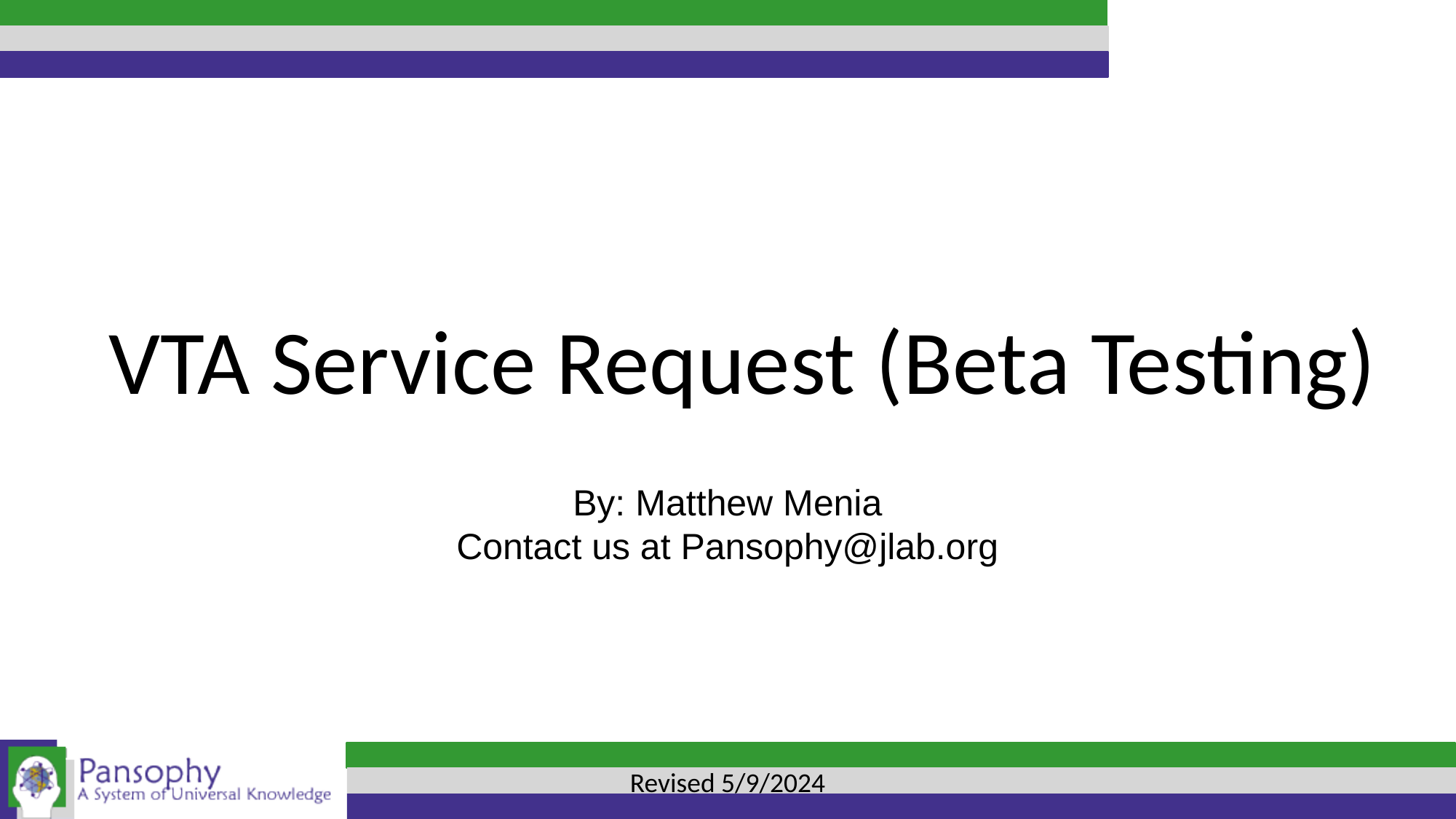

# VTA Service Request (Beta Testing)

By: Matthew Menia
Contact us at Pansophy@jlab.org
Revised 5/9/2024